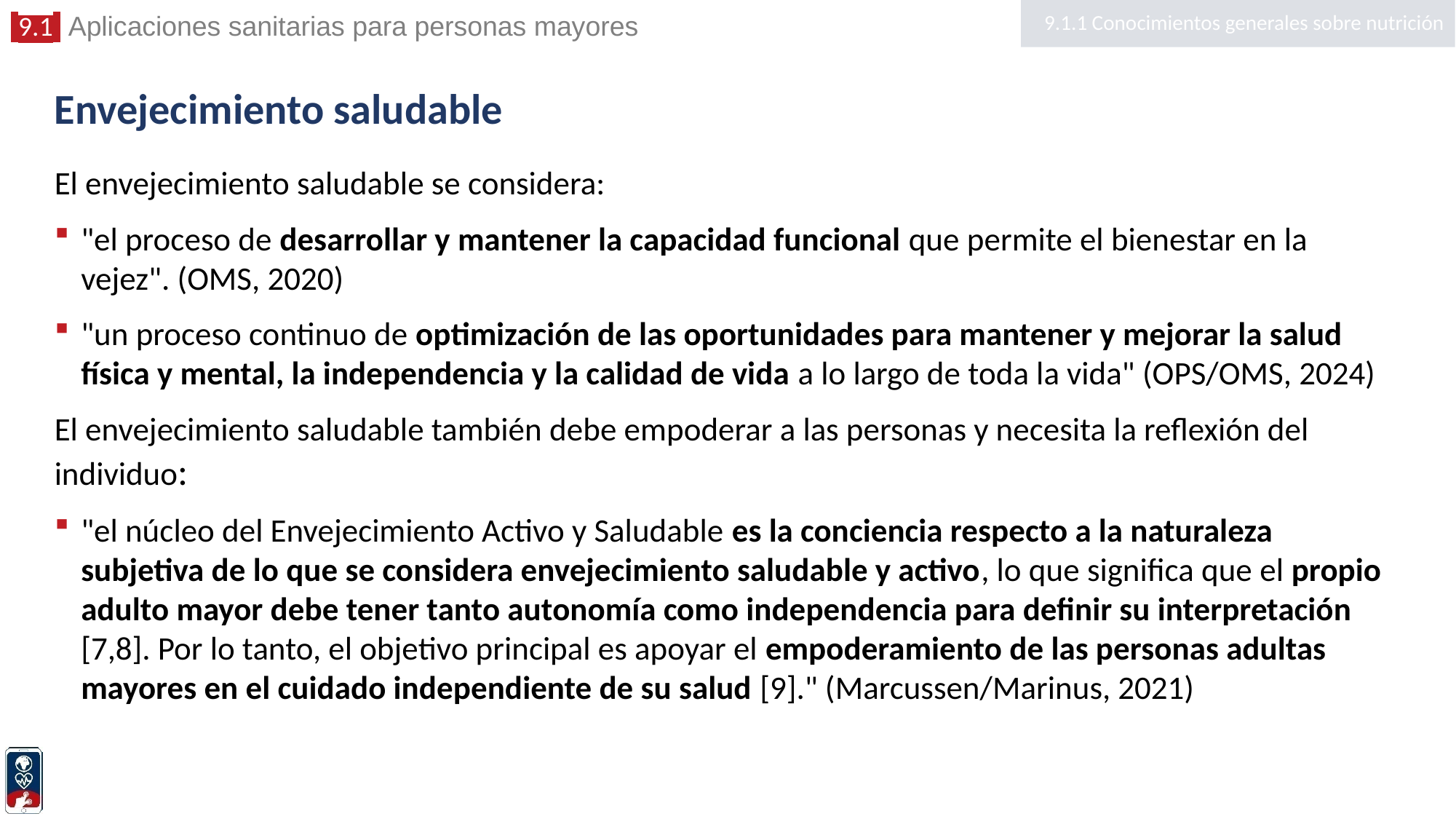

9.1.1 Conocimientos generales sobre nutrición
# Envejecimiento saludable
El envejecimiento saludable se considera:
"el proceso de desarrollar y mantener la capacidad funcional que permite el bienestar en la vejez". (OMS, 2020)
"un proceso continuo de optimización de las oportunidades para mantener y mejorar la salud física y mental, la independencia y la calidad de vida a lo largo de toda la vida" (OPS/OMS, 2024)
El envejecimiento saludable también debe empoderar a las personas y necesita la reflexión del individuo:
"el núcleo del Envejecimiento Activo y Saludable es la conciencia respecto a la naturaleza subjetiva de lo que se considera envejecimiento saludable y activo, lo que significa que el propio adulto mayor debe tener tanto autonomía como independencia para definir su interpretación [7,8]. Por lo tanto, el objetivo principal es apoyar el empoderamiento de las personas adultas mayores en el cuidado independiente de su salud [9]." (Marcussen/Marinus, 2021)